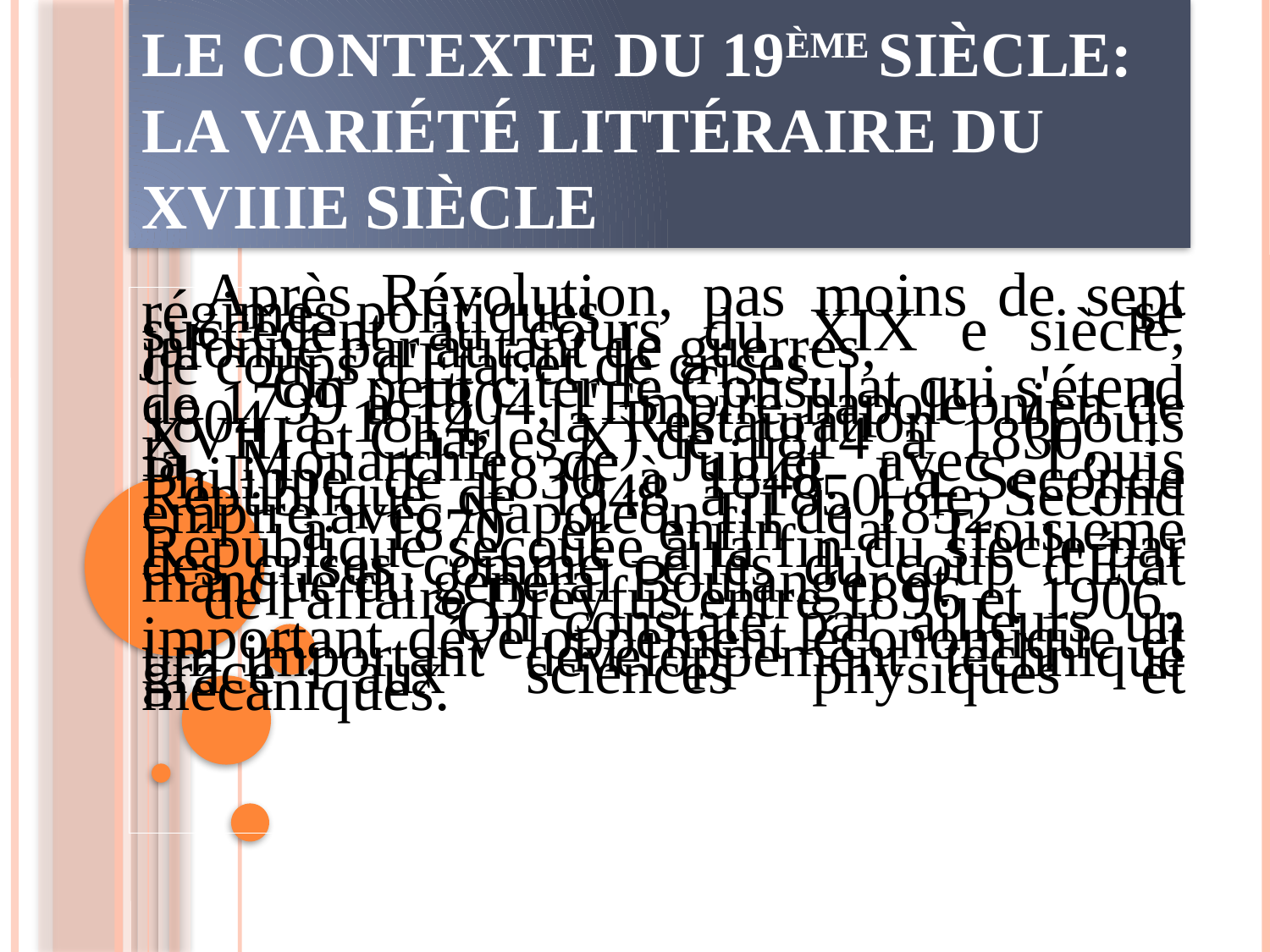

# LE CONTEXTE DU 19ÈME SIÈCLE: LA VARIÉTÉ LITTÉRAIRE DU XVIIIE SIÈCLE
	Après Révolution, pas moins de sept régimes politiques                             se succèdent au cours du XIX e siècle, jalonné par autant de guerres,                    de coups d'Etat et de crises.
        On peut citer le Consulat qui s'étend de 1799 à 1804, l'Empire napoléonien de 1804 à 1814,  la Restauration   (Louis XVIII et Charles X) de  1814  à  1830,
la Monarchie de Juillet avec Louis Philippe de 1830 à 1848. La Seconde République de 1848 à 1850, le Second empire avec Napoléon III de 1852                à 1870 et enfin la Troisième République secouée à la fin du siècle par des crises comme celles du coup d'État manqué du général Boulanger et                    de l'affaire Dreyfus entre 1896 et 1906.
          On constate par ailleurs un important développement économique et un important développement technique grâce aux sciences physiques et mécaniques.